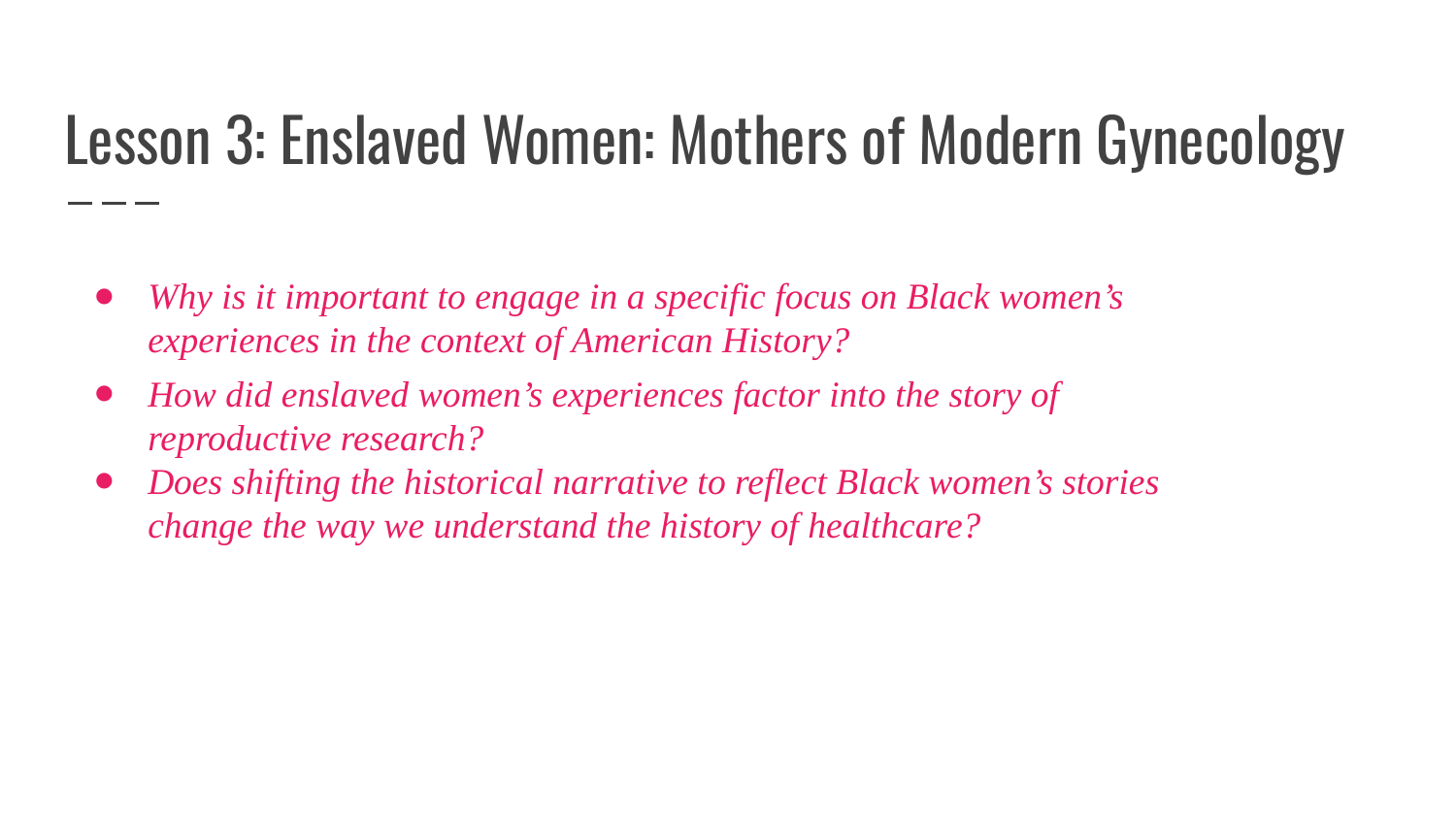

# Lesson 3: Enslaved Women: Mothers of Modern Gynecology
Why is it important to engage in a specific focus on Black women’s experiences in the context of American History?
How did enslaved women’s experiences factor into the story of reproductive research?
Does shifting the historical narrative to reflect Black women’s stories change the way we understand the history of healthcare?